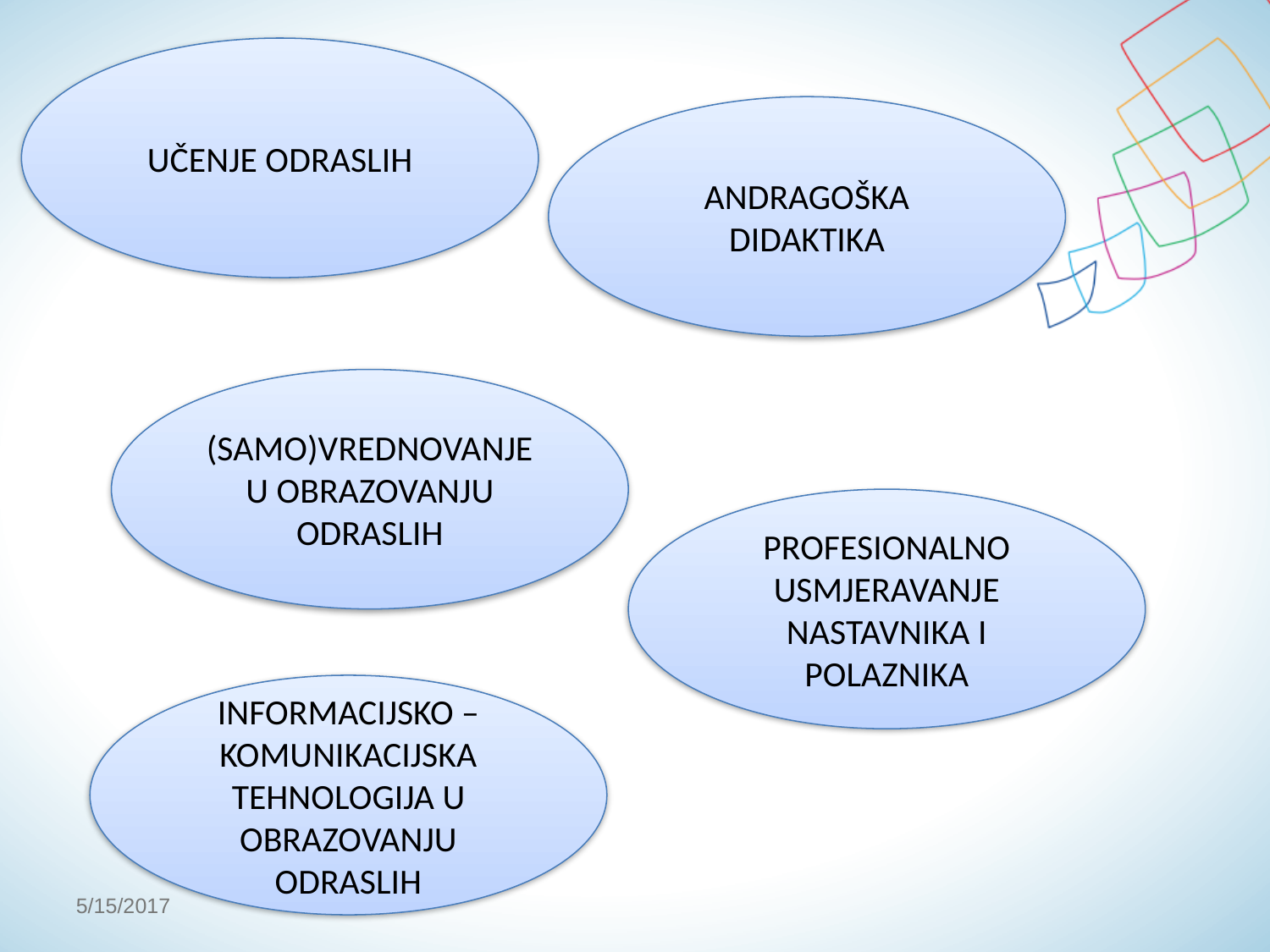

UČENJE ODRASLIH
ANDRAGOŠKA DIDAKTIKA
(SAMO)VREDNOVANJE U OBRAZOVANJU ODRASLIH
PROFESIONALNO USMJERAVANJE NASTAVNIKA I POLAZNIKA
INFORMACIJSKO – KOMUNIKACIJSKA TEHNOLOGIJA U OBRAZOVANJU ODRASLIH